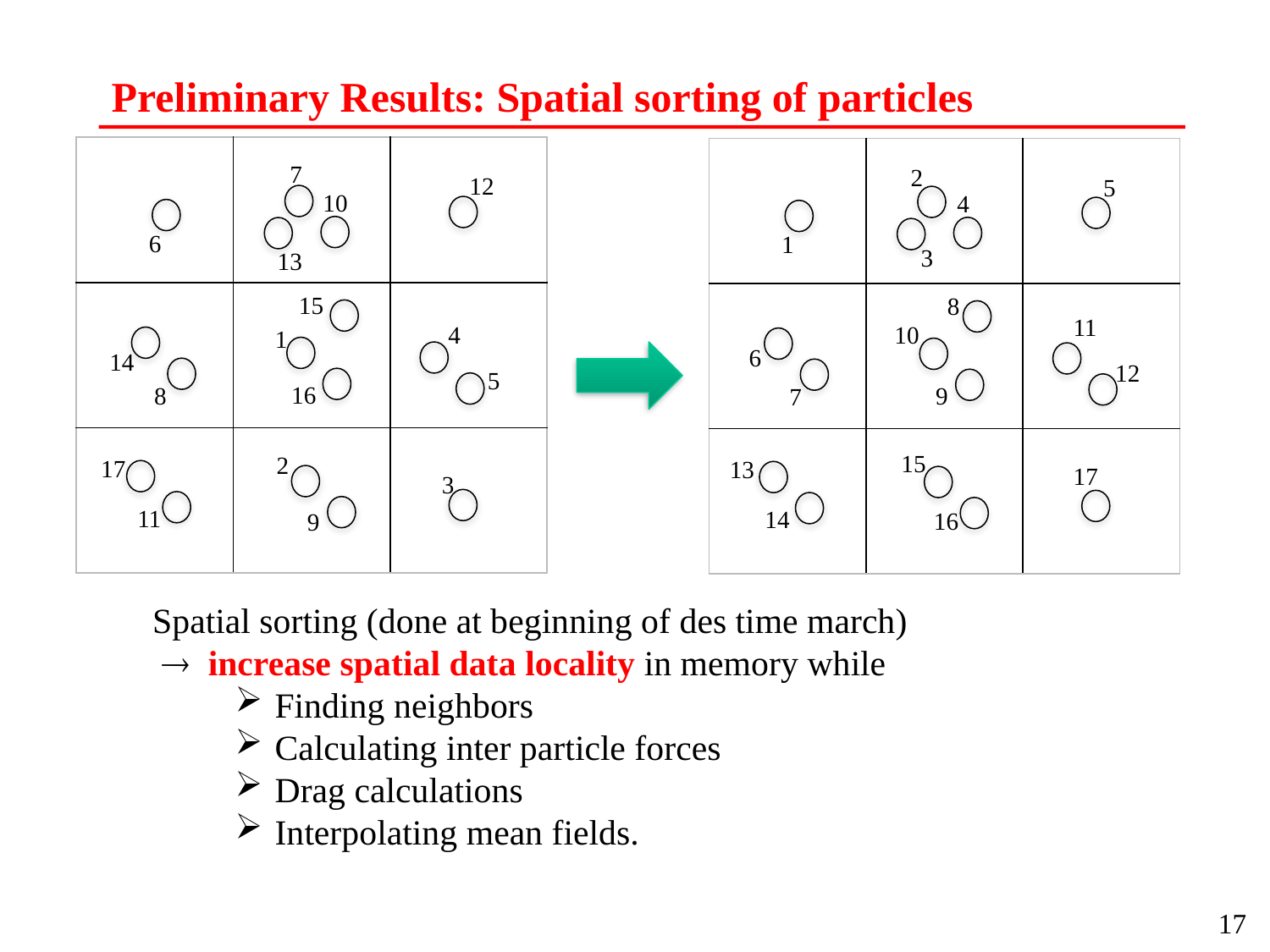

# Preliminary Results: Spatial sorting of particles
|  |  |  |
| --- | --- | --- |
|  |  |  |
|  |  |  |
|  |  |  |
| --- | --- | --- |
|  |  |  |
|  |  |  |
7
2
12
5
10
4

6
1
3
13
15
8

11
4
10
1

6

14

12

5

16
8

9
7
15
2
17
13
17

3

11

14
16
9
     Spatial sorting (done at beginning of des time march)
      →  increase spatial data locality in memory while
Finding neighbors
Calculating inter particle forces
Drag calculations
Interpolating mean fields.
17